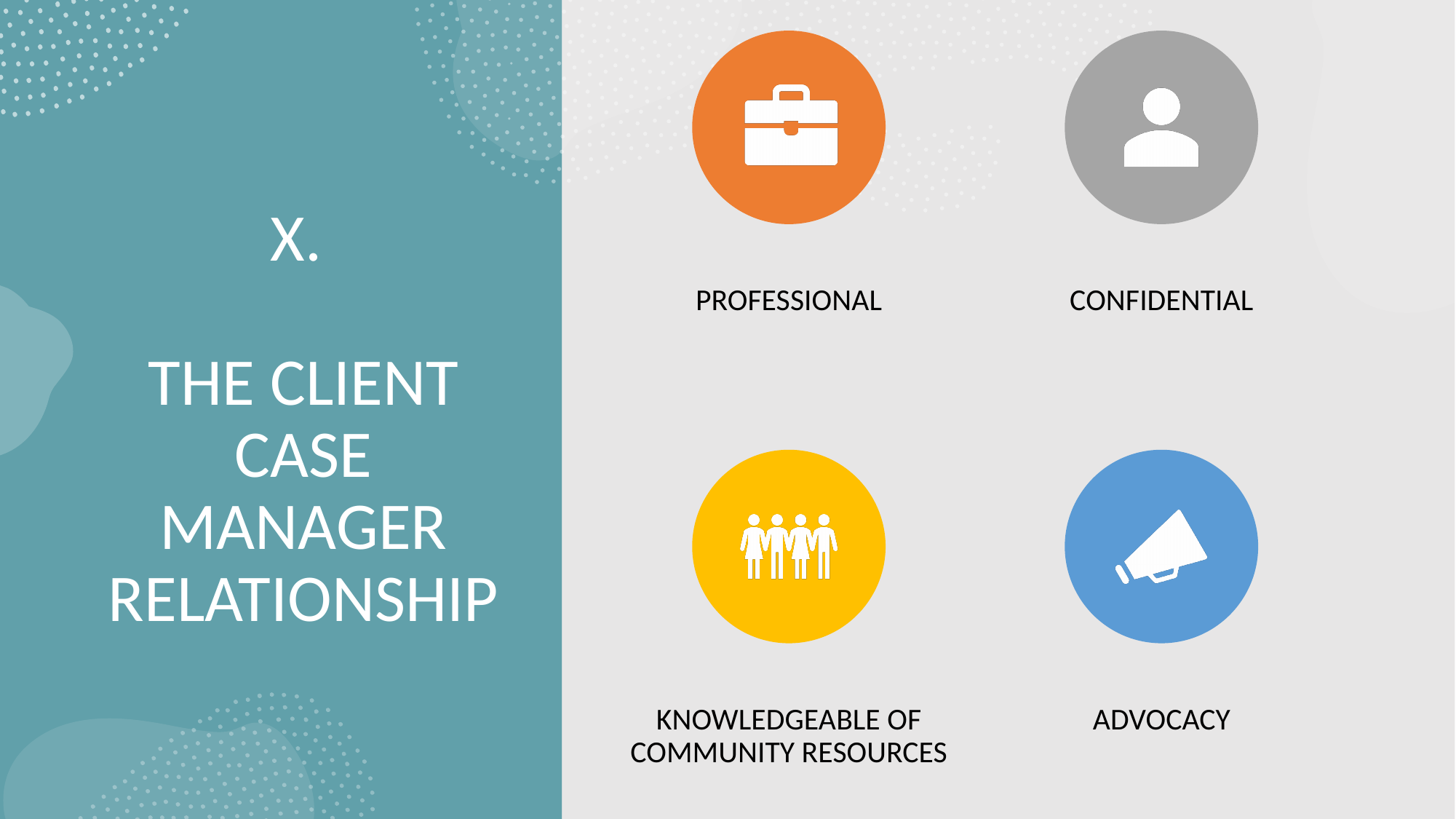

Professional
Confidential
Knowledgeable of community resources
Advocacy
# X. THE CLIENT CASE MANAGER RELATIONSHIP